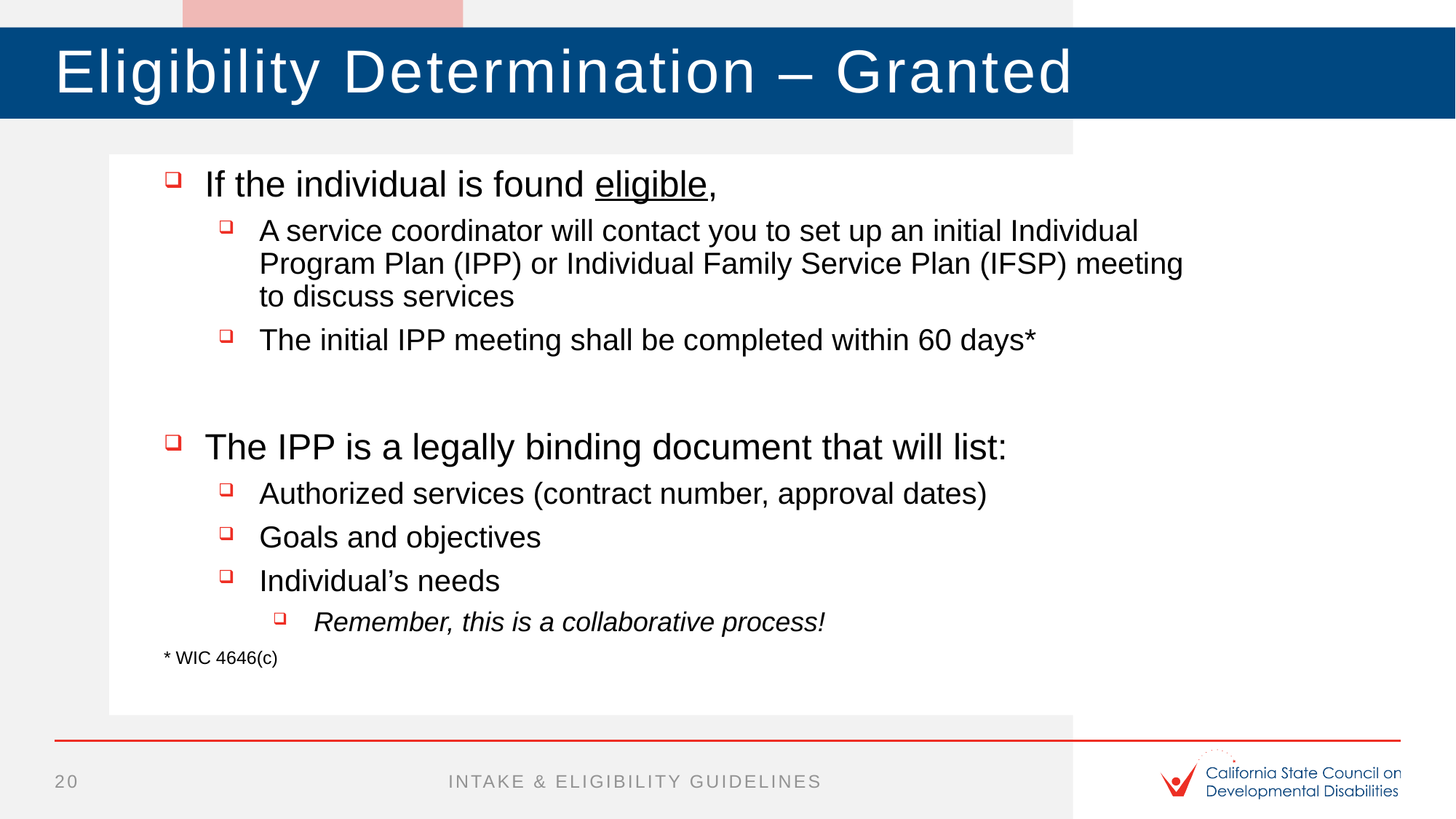

# Eligibility Determination – Granted
If the individual is found eligible,
A service coordinator will contact you to set up an initial Individual Program Plan (IPP) or Individual Family Service Plan (IFSP) meeting to discuss services
The initial IPP meeting shall be completed within 60 days*

The IPP is a legally binding document that will list:
Authorized services (contract number, approval dates)
Goals and objectives
Individual’s needs
Remember, this is a collaborative process!
* WIC 4646(c)
20
intake & eligibility guidelines